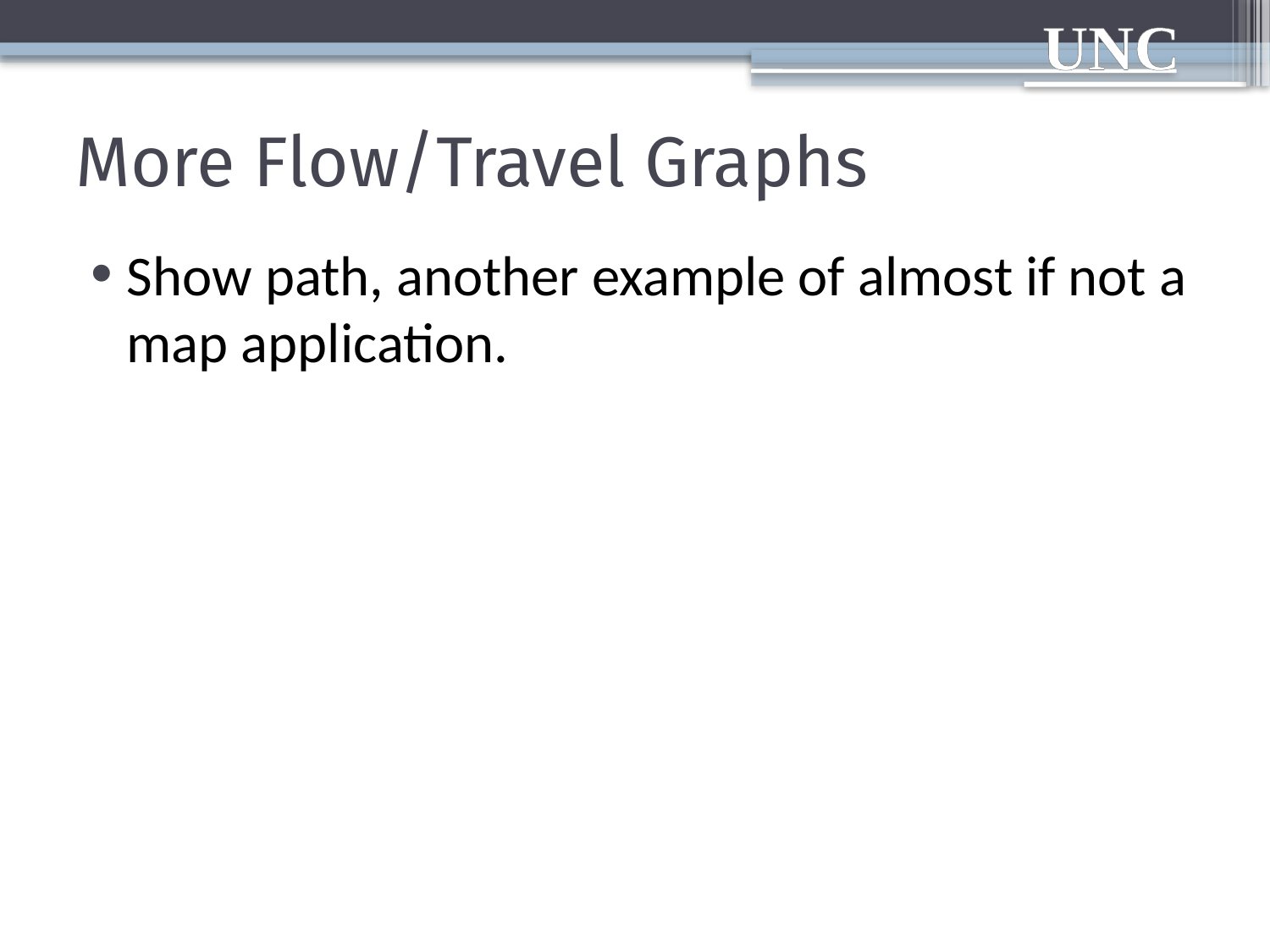

# More Flow/Travel Graphs
Show path, another example of almost if not a map application.